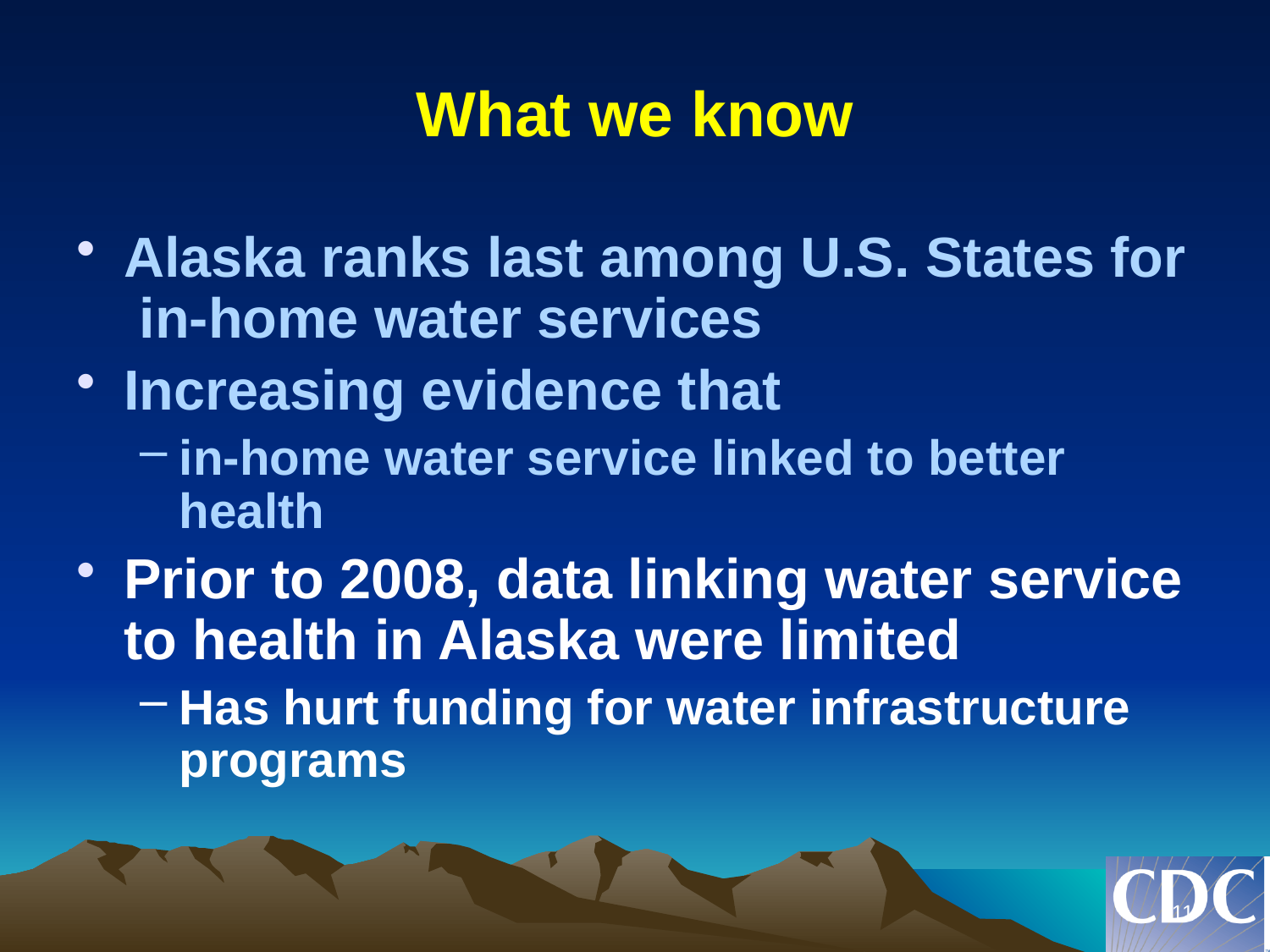

# What we know
Alaska ranks last among U.S. States for  in-home water services
Increasing evidence that
in-home water service linked to better health
Prior to 2008, data linking water service to health in Alaska were limited
Has hurt funding for water infrastructure programs
11